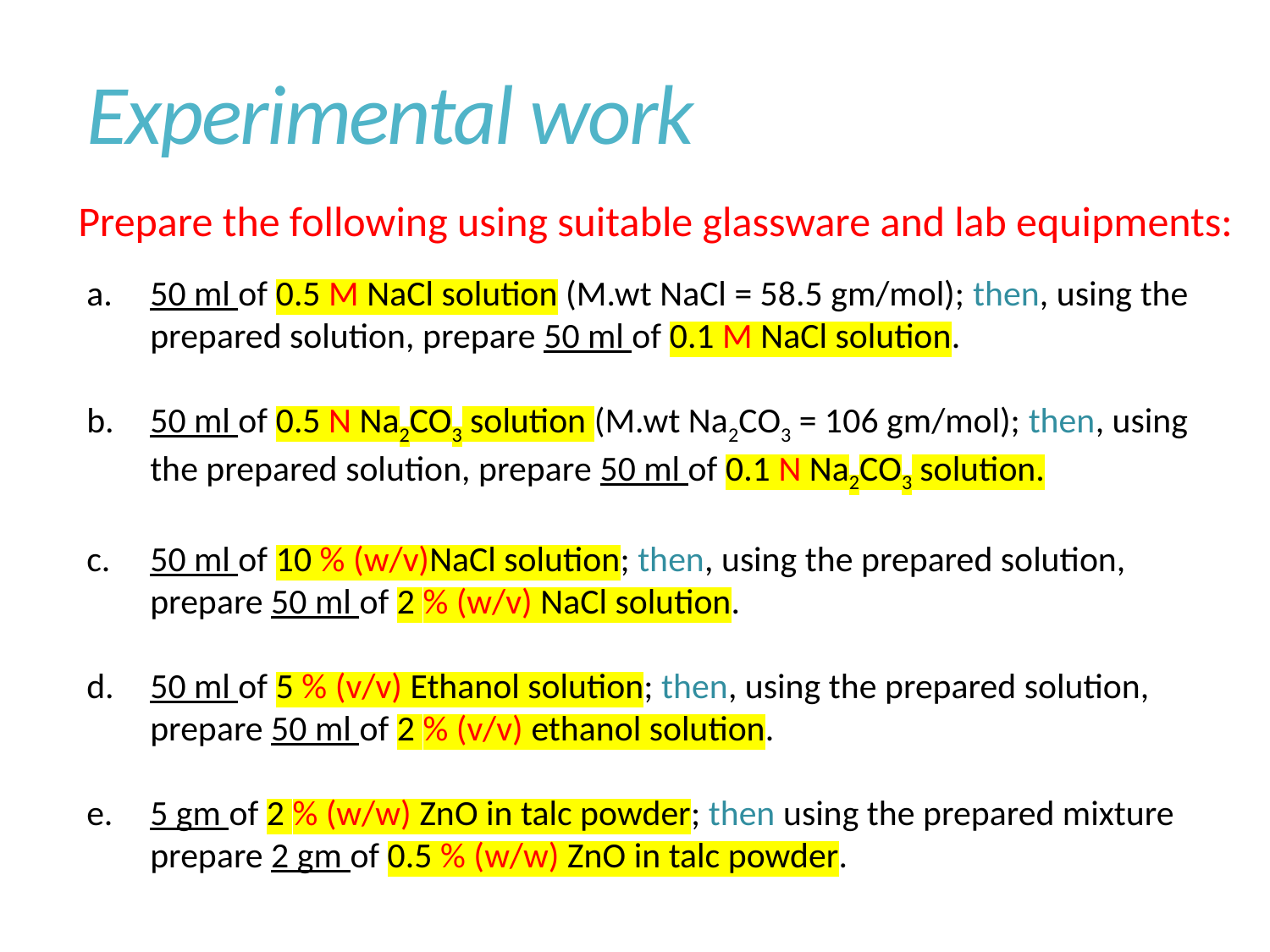

# Experimental work
Prepare the following using suitable glassware and lab equipments:
50 ml of 0.5 M NaCl solution (M.wt NaCl = 58.5 gm/mol); then, using the prepared solution, prepare 50 ml of 0.1 M NaCl solution.

50 ml of 0.5 N Na2CO3 solution (M.wt Na2CO3 = 106 gm/mol); then, using the prepared solution, prepare 50 ml of 0.1 N Na2CO3 solution.

50 ml of 10 % (w/v)NaCl solution; then, using the prepared solution, prepare 50 ml of 2 % (w/v) NaCl solution.

50 ml of 5 % (v/v) Ethanol solution; then, using the prepared solution, prepare 50 ml of 2 % (v/v) ethanol solution.

5 gm of 2 % (w/w) ZnO in talc powder; then using the prepared mixture prepare 2 gm of 0.5 % (w/w) ZnO in talc powder.